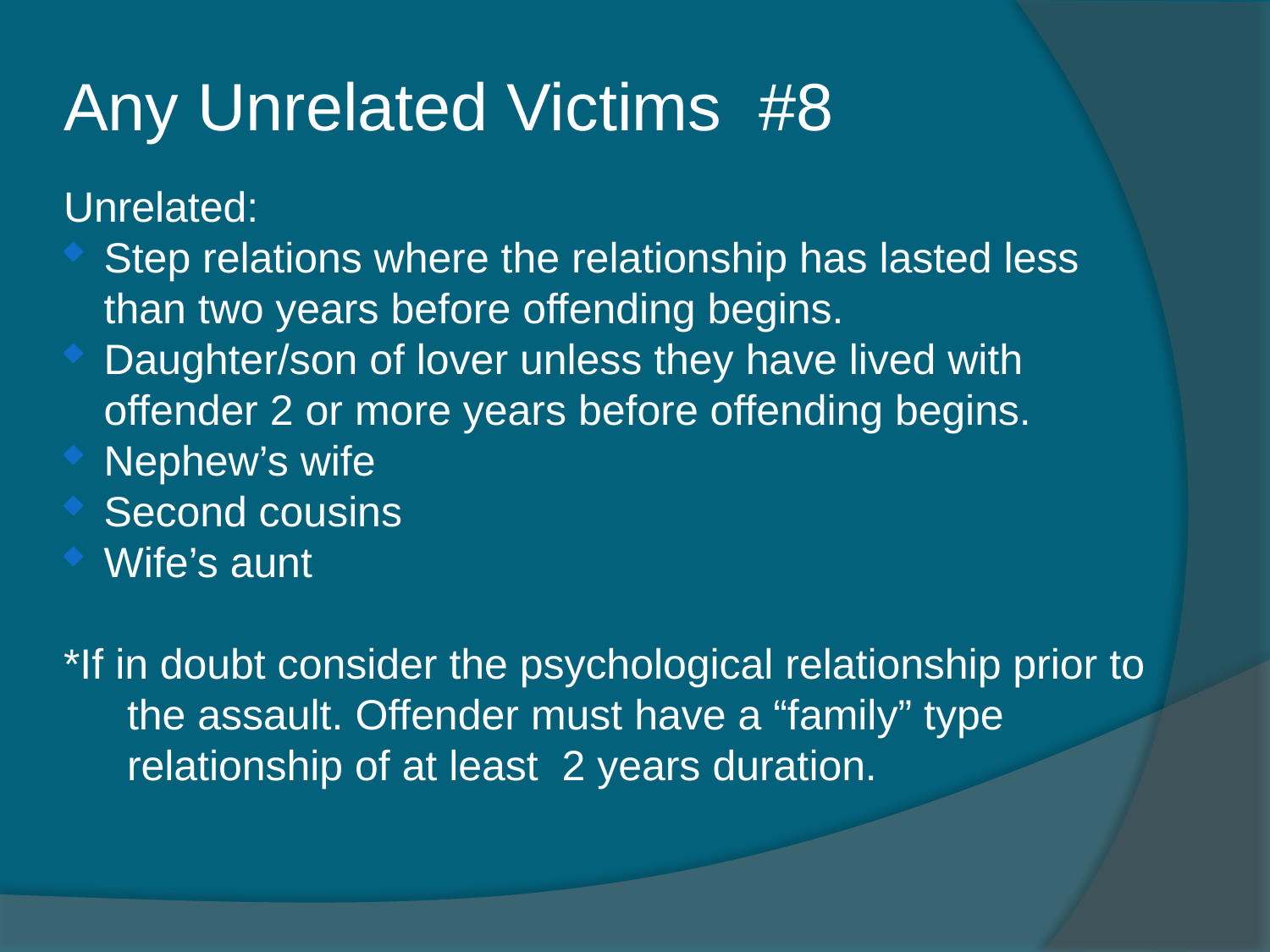

Any Unrelated Victims  #8
Unrelated:
Step relations where the relationship has lasted less than two years before offending begins.
Daughter/son of lover unless they have lived with offender 2 or more years before offending begins.
Nephew’s wife
Second cousins
Wife’s aunt

*If in doubt consider the psychological relationship prior to the assault. Offender must have a “family” type relationship of at least  2 years duration.